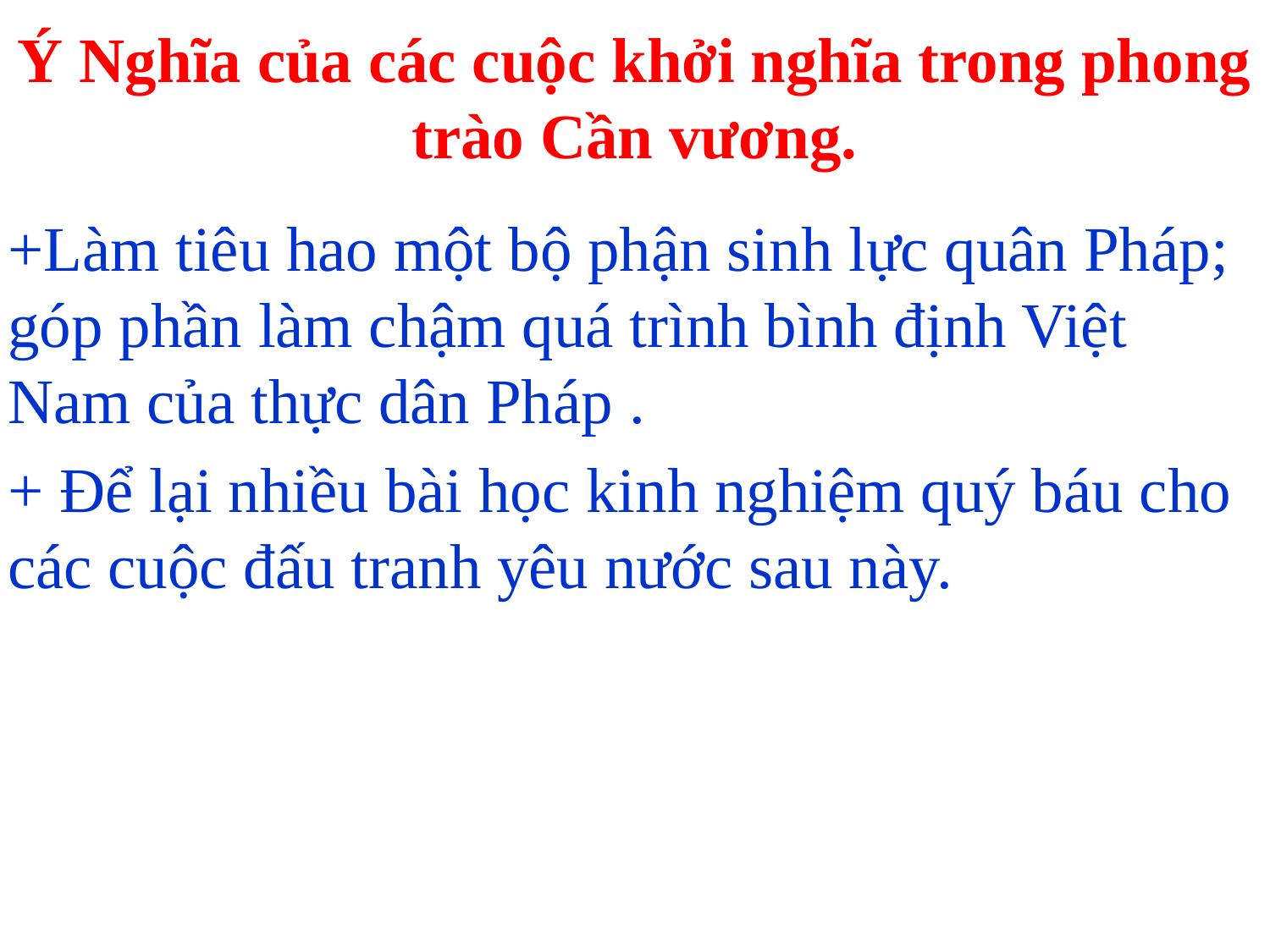

# - Ý Nghĩa của các cuộc khởi nghĩa trong phong trào Cần vương.
+Làm tiêu hao một bộ phận sinh lực quân Pháp; góp phần làm chậm quá trình bình định Việt Nam của thực dân Pháp .
+ Để lại nhiều bài học kinh nghiệm quý báu cho các cuộc đấu tranh yêu nước sau này.